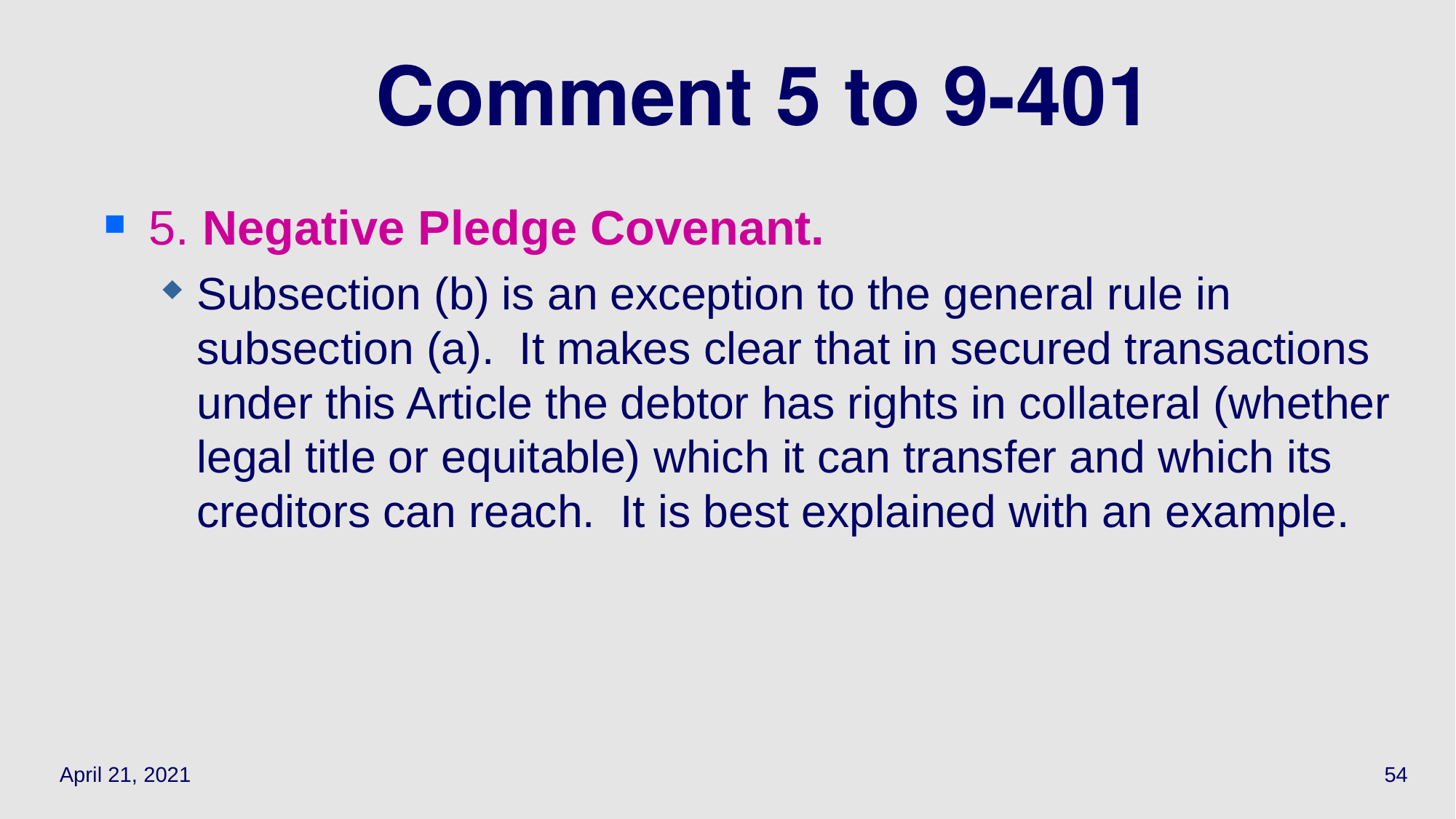

# Comment 5 to 9-401
5. Negative Pledge Covenant.
Subsection (b) is an exception to the general rule in subsection (a).  It makes clear that in secured transactions under this Article the debtor has rights in collateral (whether legal title or equitable) which it can transfer and which its creditors can reach.  It is best explained with an example.
April 21, 2021
54